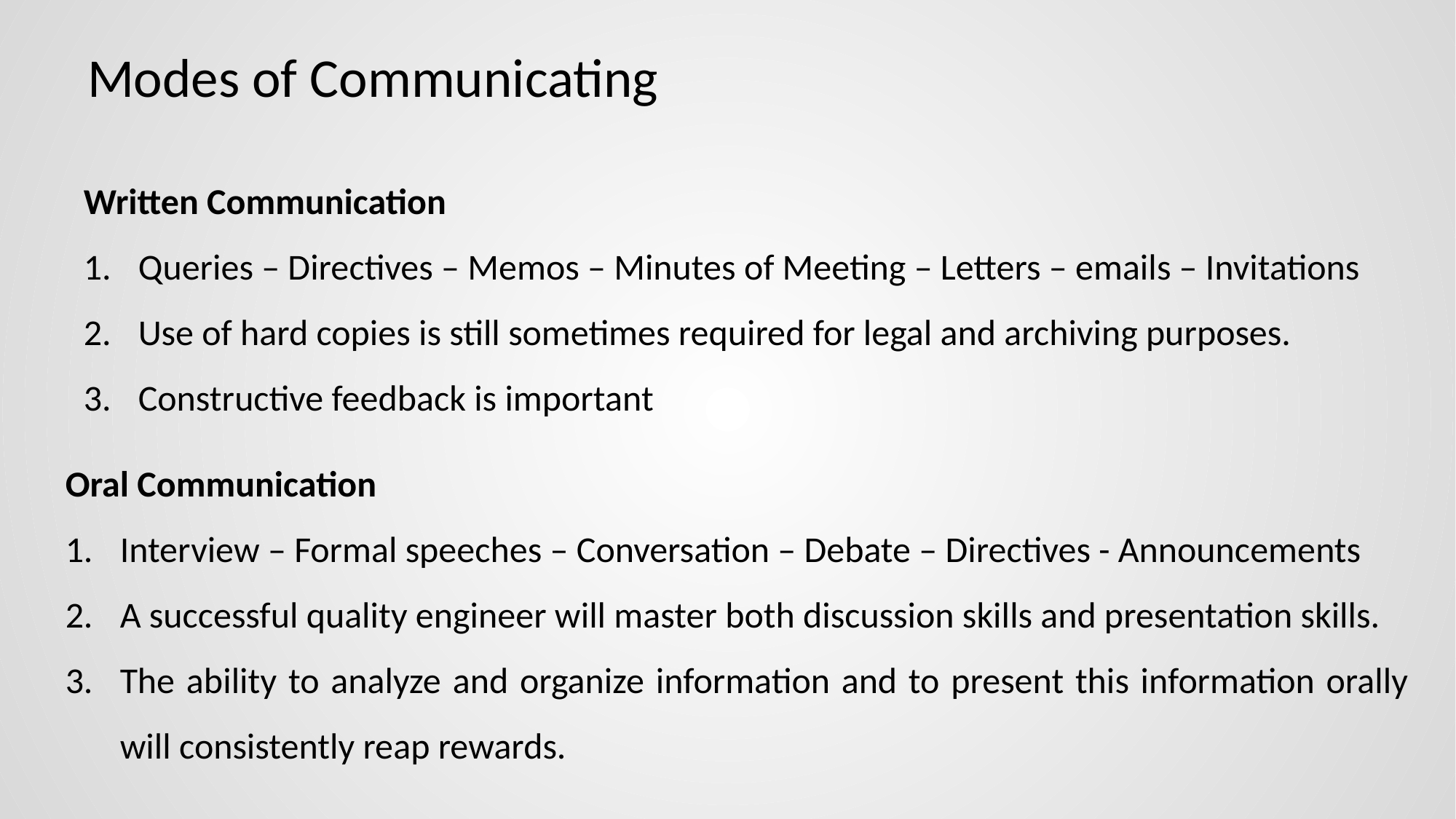

# Modes of Communicating
Written Communication
Queries – Directives – Memos – Minutes of Meeting – Letters – emails – Invitations
Use of hard copies is still sometimes required for legal and archiving purposes.
Constructive feedback is important
Oral Communication
Interview – Formal speeches – Conversation – Debate – Directives - Announcements
A successful quality engineer will master both discussion skills and presentation skills.
The ability to analyze and organize information and to present this information orally will consistently reap rewards.